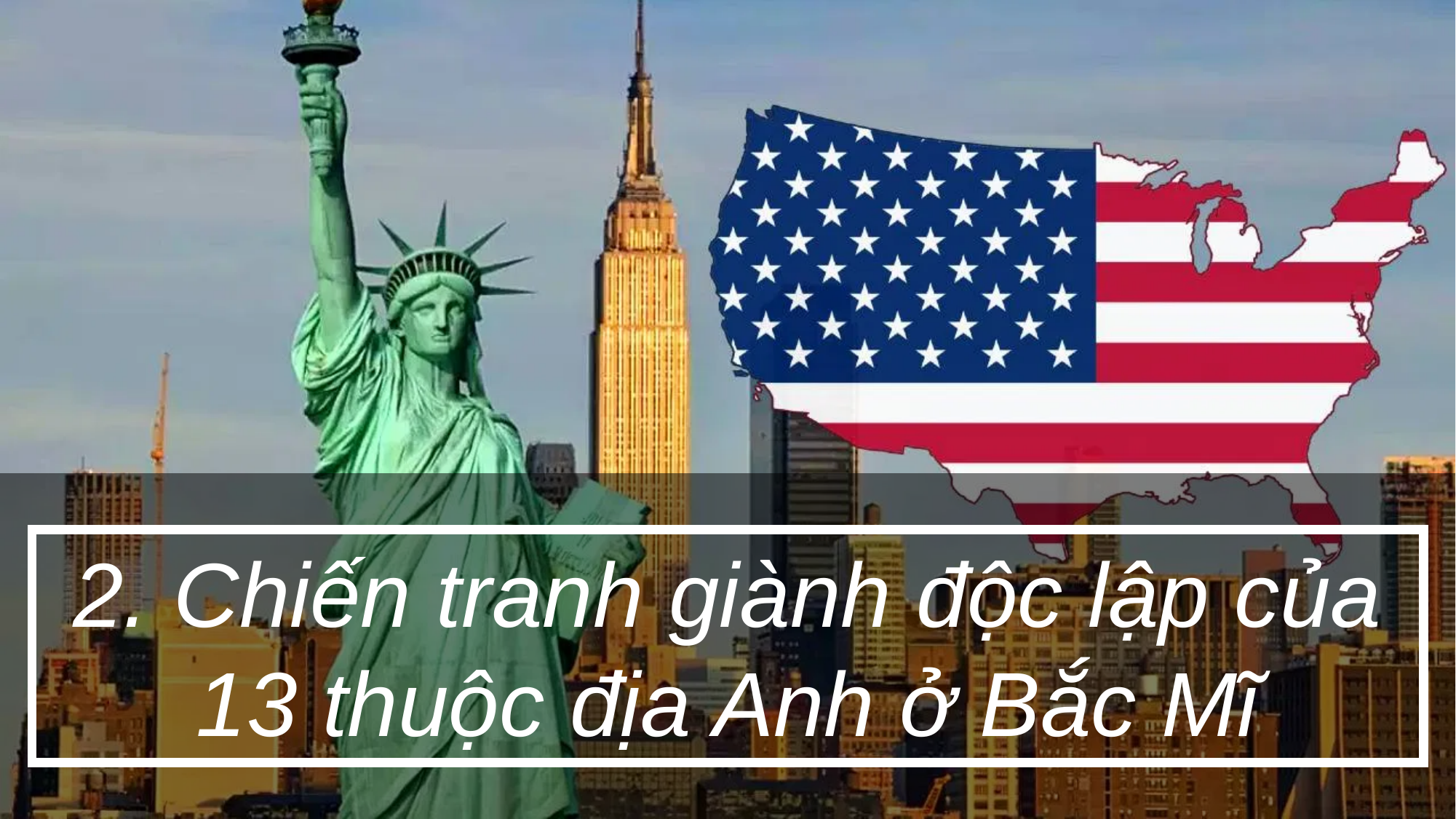

2. Chiến tranh giành độc lập của 13 thuộc địa Anh ở Bắc Mĩ